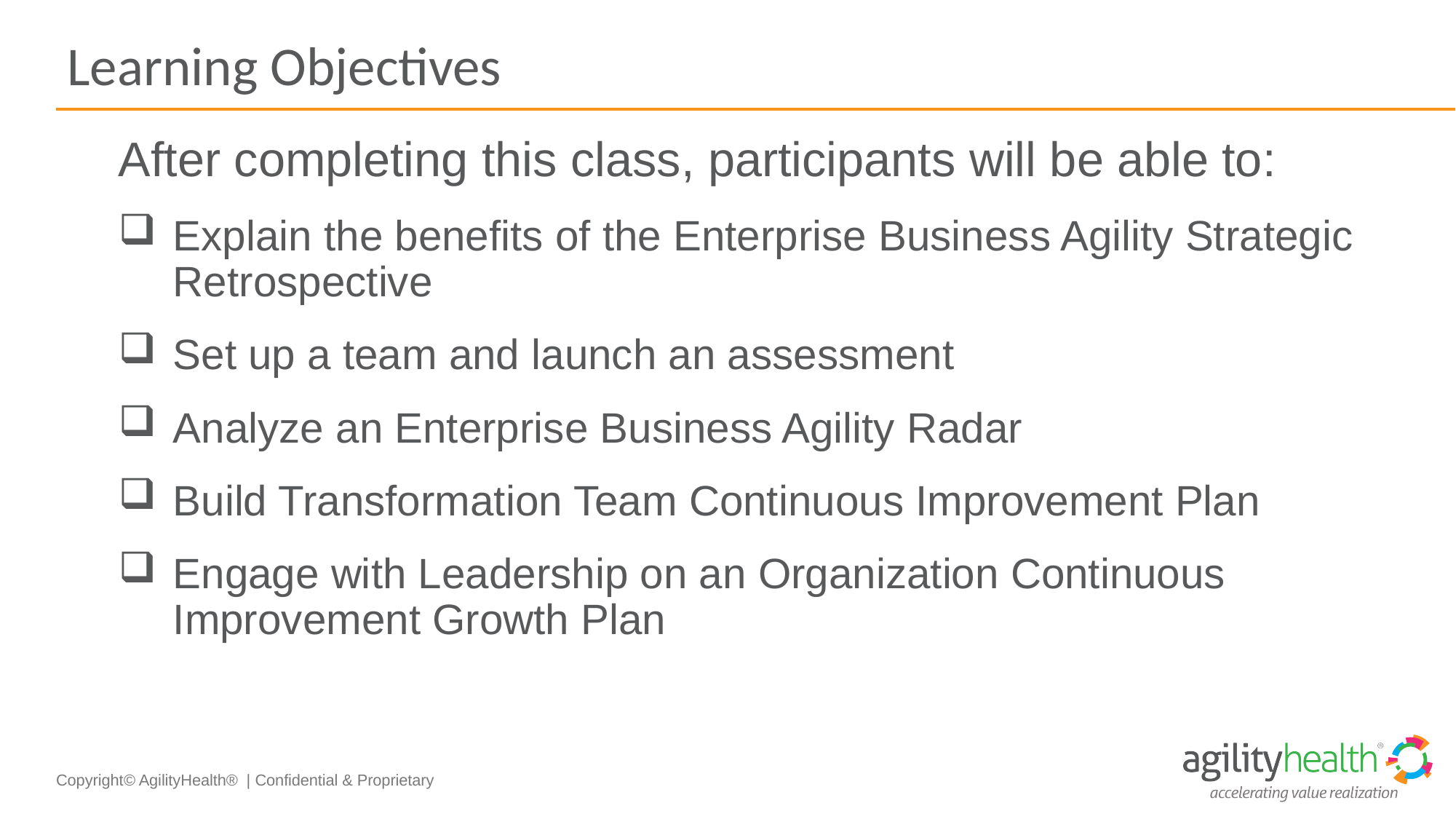

# Learning Objectives
After completing this class, participants will be able to:
Explain the benefits of the Enterprise Business Agility Strategic Retrospective
Set up a team and launch an assessment
Analyze an Enterprise Business Agility Radar
Build Transformation Team Continuous Improvement Plan
Engage with Leadership on an Organization Continuous Improvement Growth Plan